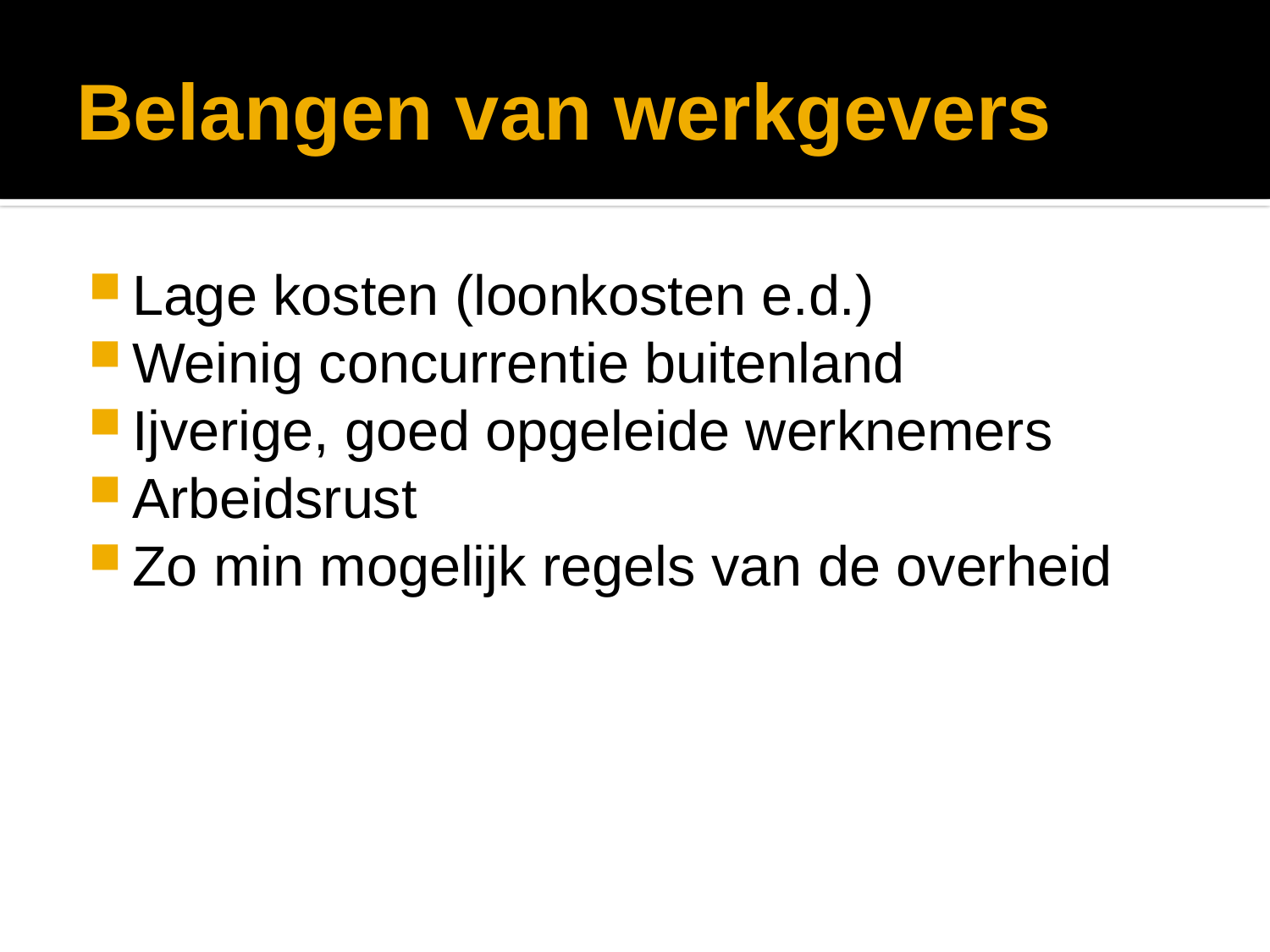

# Belangen van werkgevers
Lage kosten (loonkosten e.d.)
Weinig concurrentie buitenland
Ijverige, goed opgeleide werknemers
Arbeidsrust
Zo min mogelijk regels van de overheid